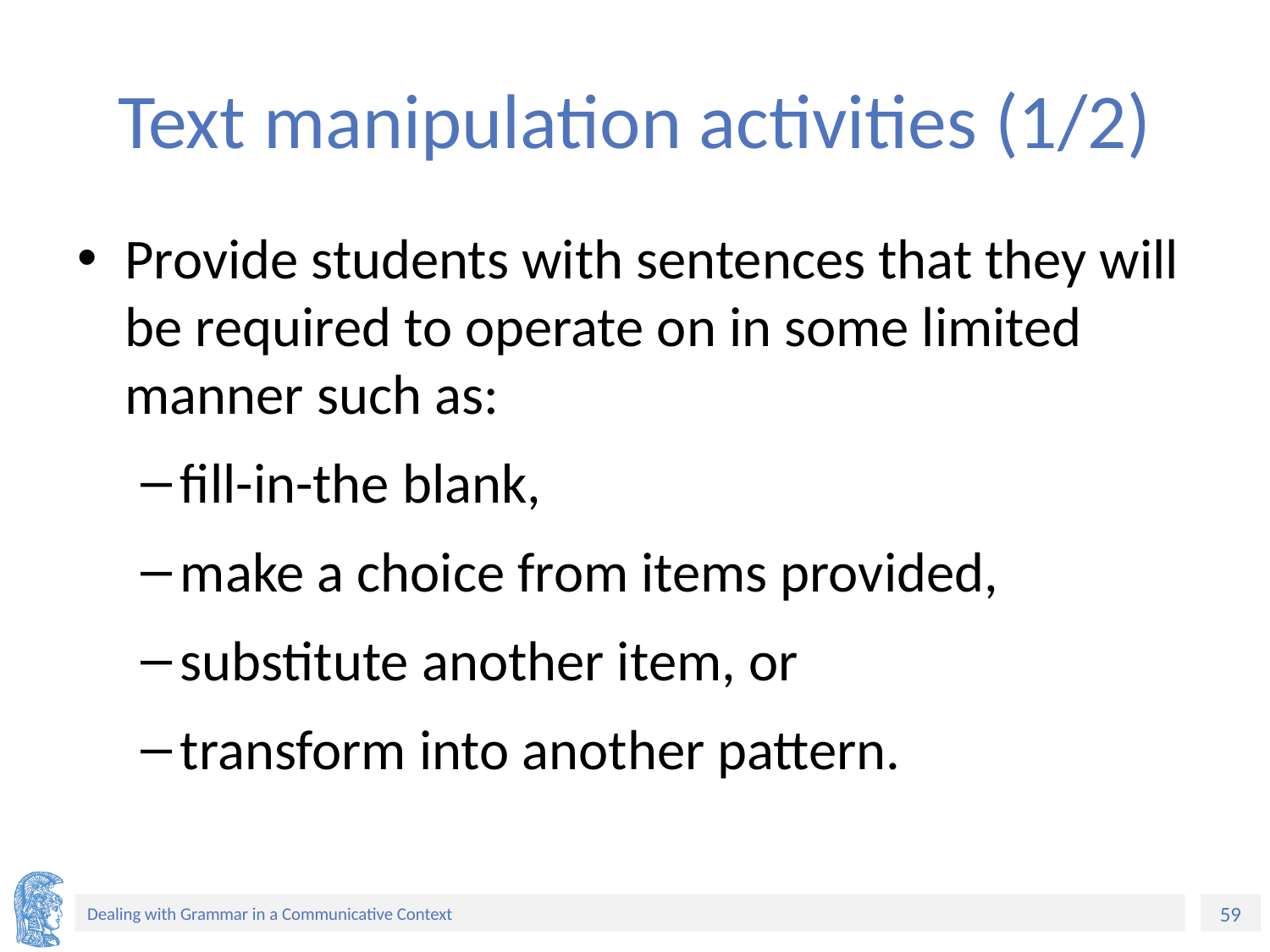

# Text manipulation activities (1/2)
Provide students with sentences that they will be required to operate on in some limited manner such as:
fill-in-the blank,
make a choice from items provided,
substitute another item, or
transform into another pattern.